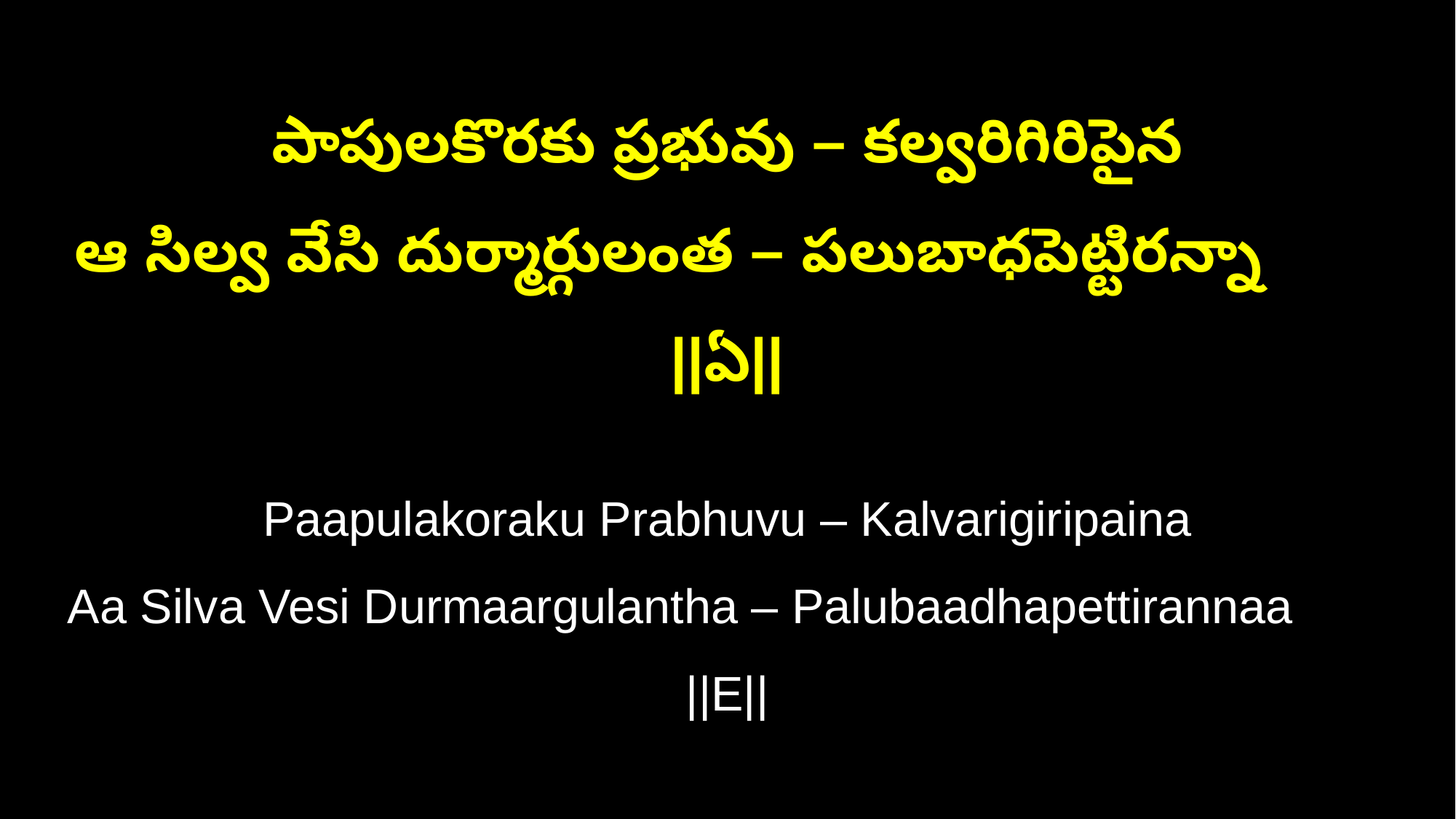

పాపులకొరకు ప్రభువు – కల్వరిగిరిపైన
ఆ సిల్వ వేసి దుర్మార్గులంత – పలుబాధపెట్టిరన్నా        ||ఏ||
Paapulakoraku Prabhuvu – Kalvarigiripaina
Aa Silva Vesi Durmaargulantha – Palubaadhapettirannaa        ||E||